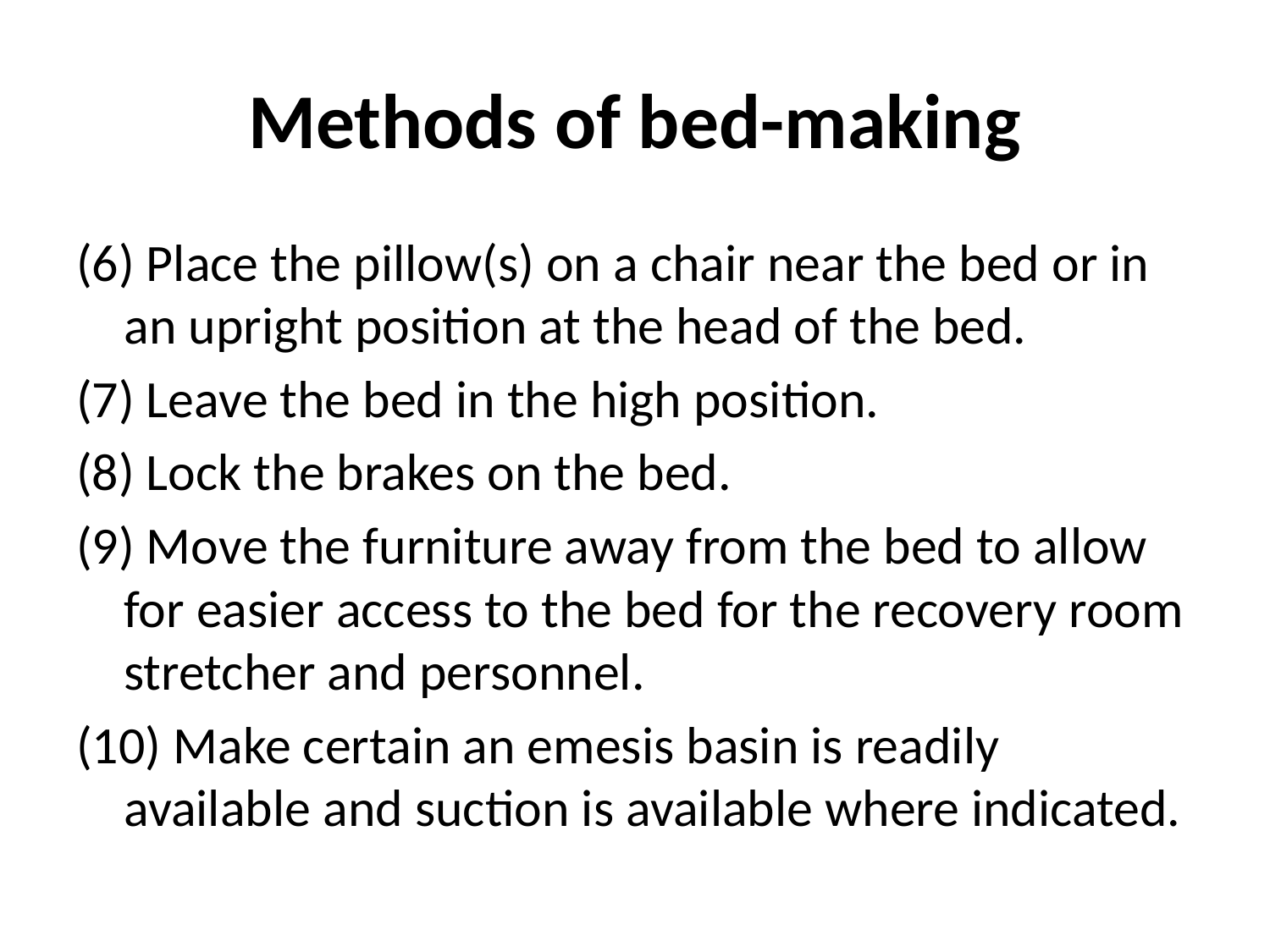

# Methods of bed-making
(6) Place the pillow(s) on a chair near the bed or in an upright position at the head of the bed.
(7) Leave the bed in the high position.
(8) Lock the brakes on the bed.
(9) Move the furniture away from the bed to allow for easier access to the bed for the recovery room stretcher and personnel.
(10) Make certain an emesis basin is readily available and suction is available where indicated.